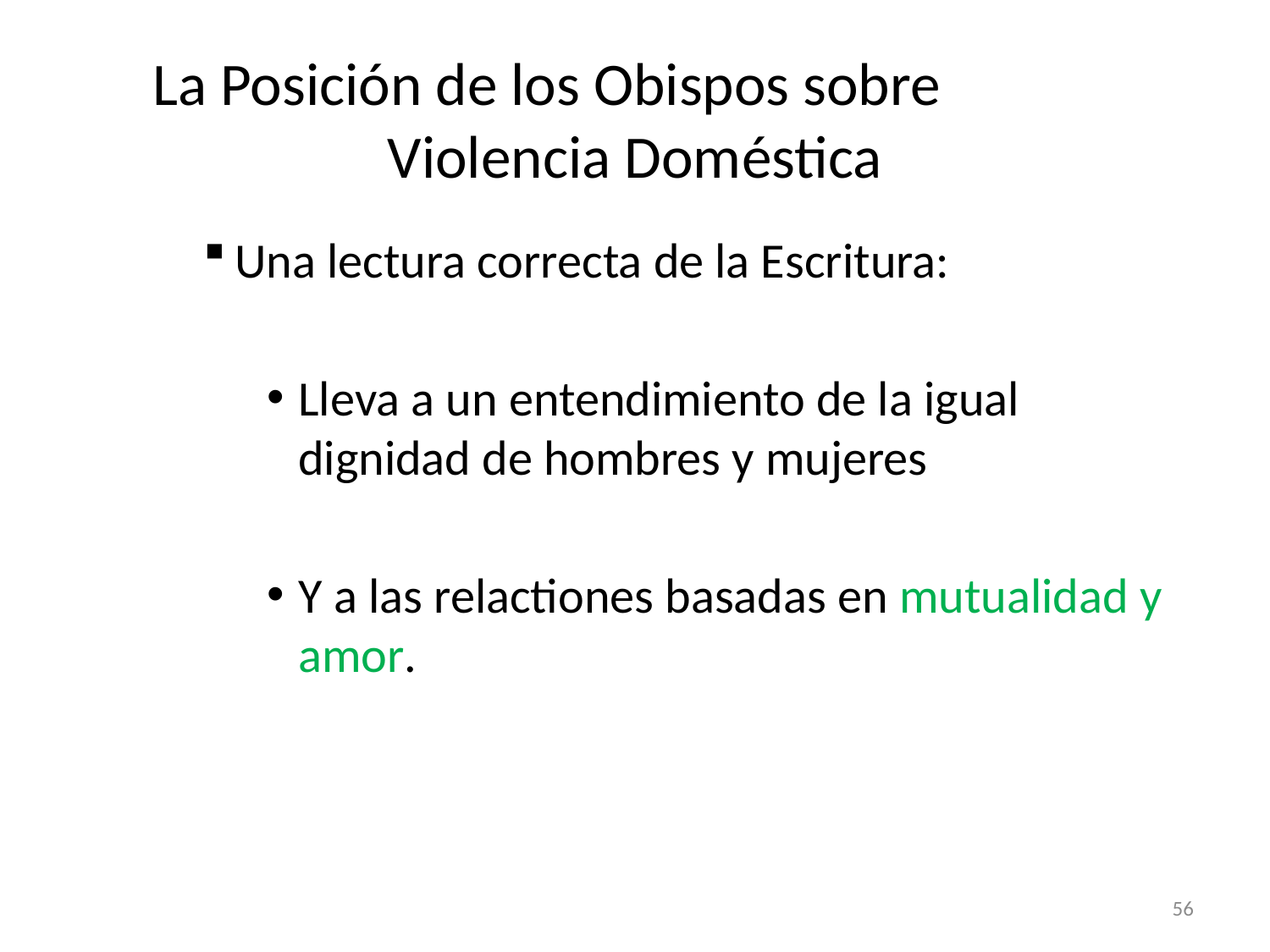

# La Posición de los Obispos sobre              Violencia Doméstica
Una lectura correcta de la Escritura:

Lleva a un entendimiento de la igual dignidad de hombres y mujeres

Y a las relactiones basadas en mutualidad y amor.

56